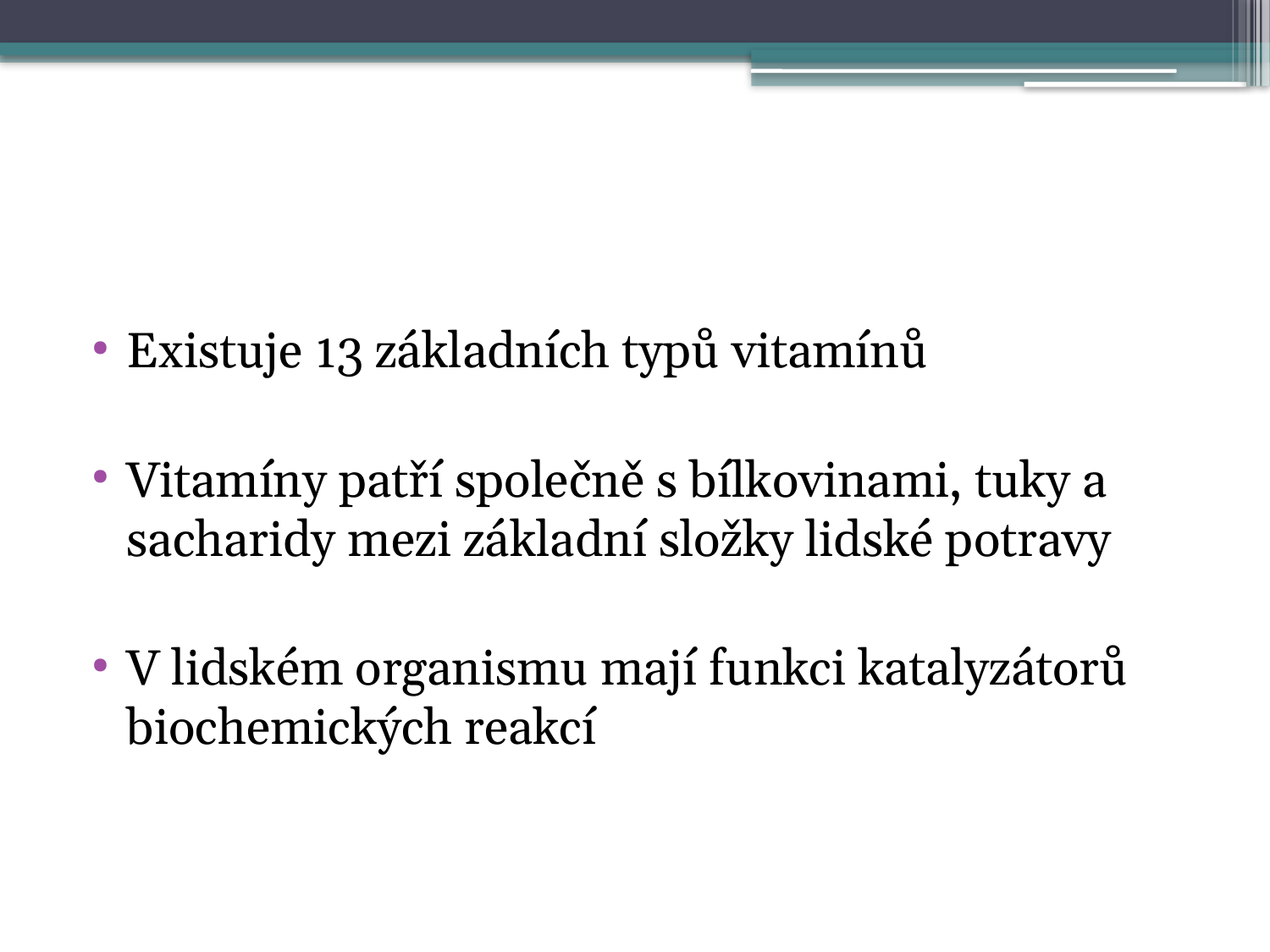

#
Existuje 13 základních typů vitamínů

Vitamíny patří společně s bílkovinami, tuky a sacharidy mezi základní složky lidské potravy

V lidském organismu mají funkci katalyzátorů biochemických reakcí